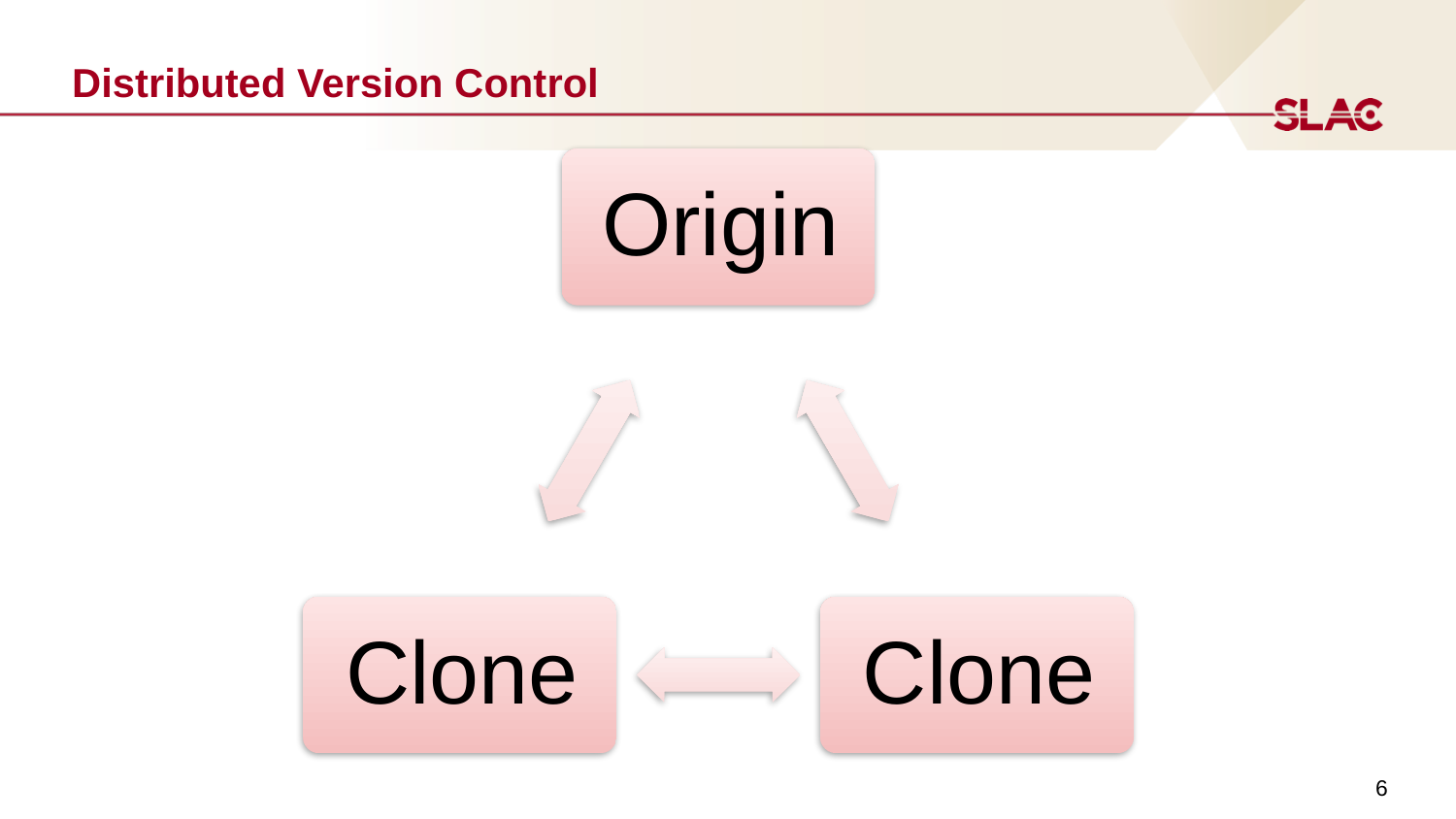

# Distributed Version Control
Origin

Clone

Clone

6